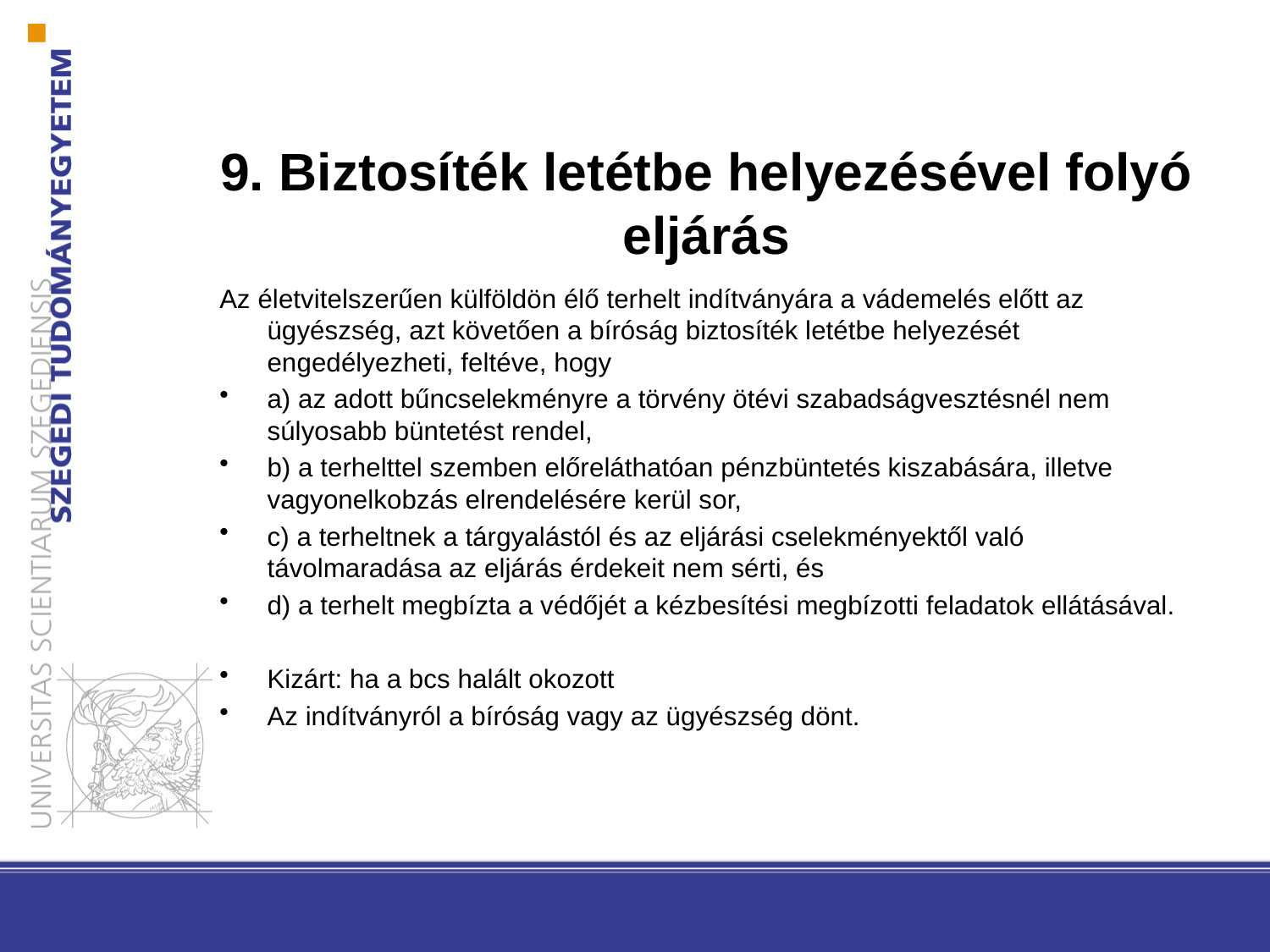

# 9. Biztosíték letétbe helyezésével folyó eljárás
Az életvitelszerűen külföldön élő terhelt indítványára a vádemelés előtt az ügyészség, azt követően a bíróság biztosíték letétbe helyezését engedélyezheti, feltéve, hogy
a) az adott bűncselekményre a törvény ötévi szabadságvesztésnél nem súlyosabb büntetést rendel,
b) a terhelttel szemben előreláthatóan pénzbüntetés kiszabására, illetve vagyonelkobzás elrendelésére kerül sor,
c) a terheltnek a tárgyalástól és az eljárási cselekményektől való távolmaradása az eljárás érdekeit nem sérti, és
d) a terhelt megbízta a védőjét a kézbesítési megbízotti feladatok ellátásával.

Kizárt: ha a bcs halált okozott
Az indítványról a bíróság vagy az ügyészség dönt.